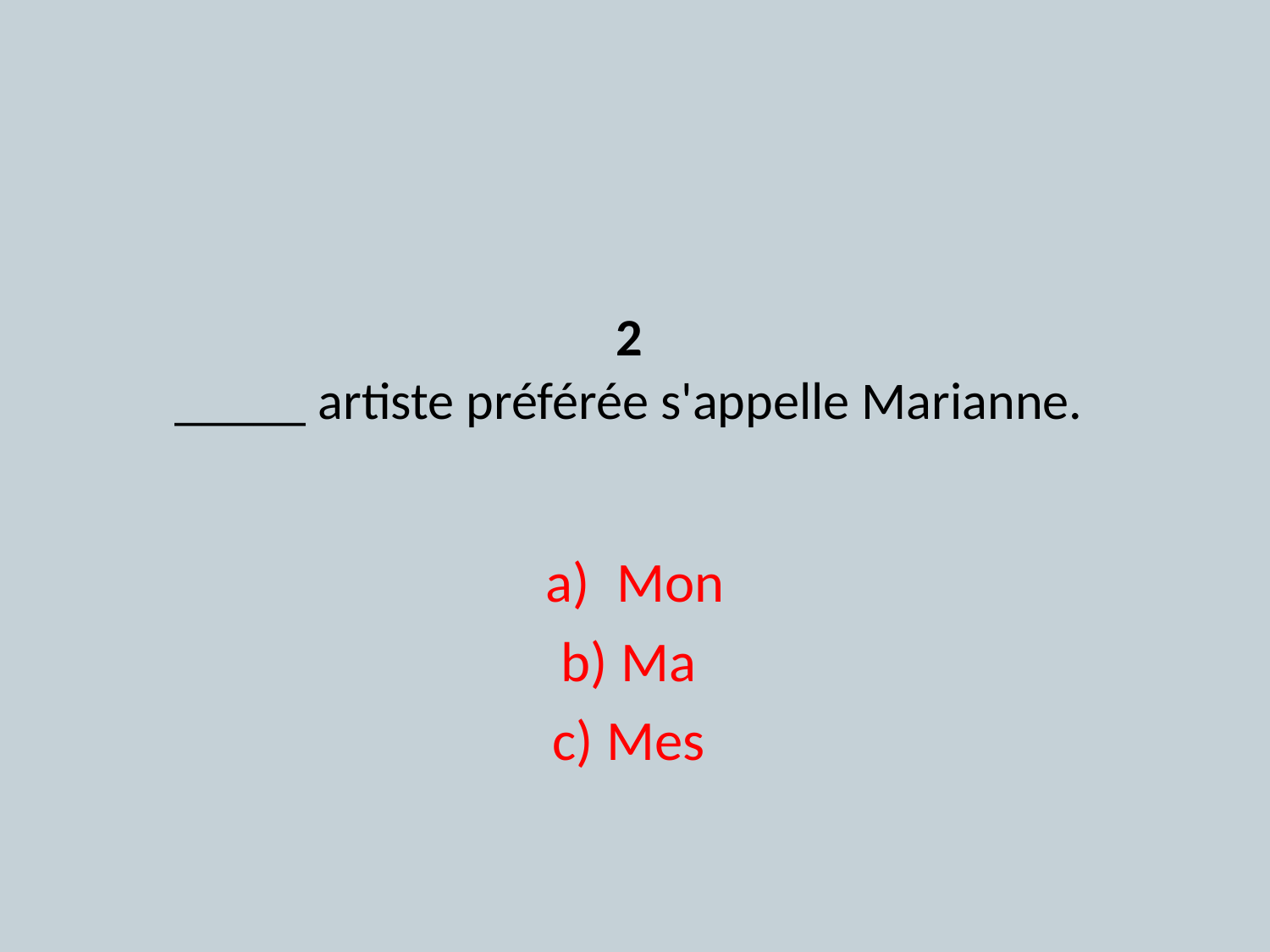

# 2 _____ artiste préférée s'appelle Marianne.
Mon
b) Ma
c) Mes